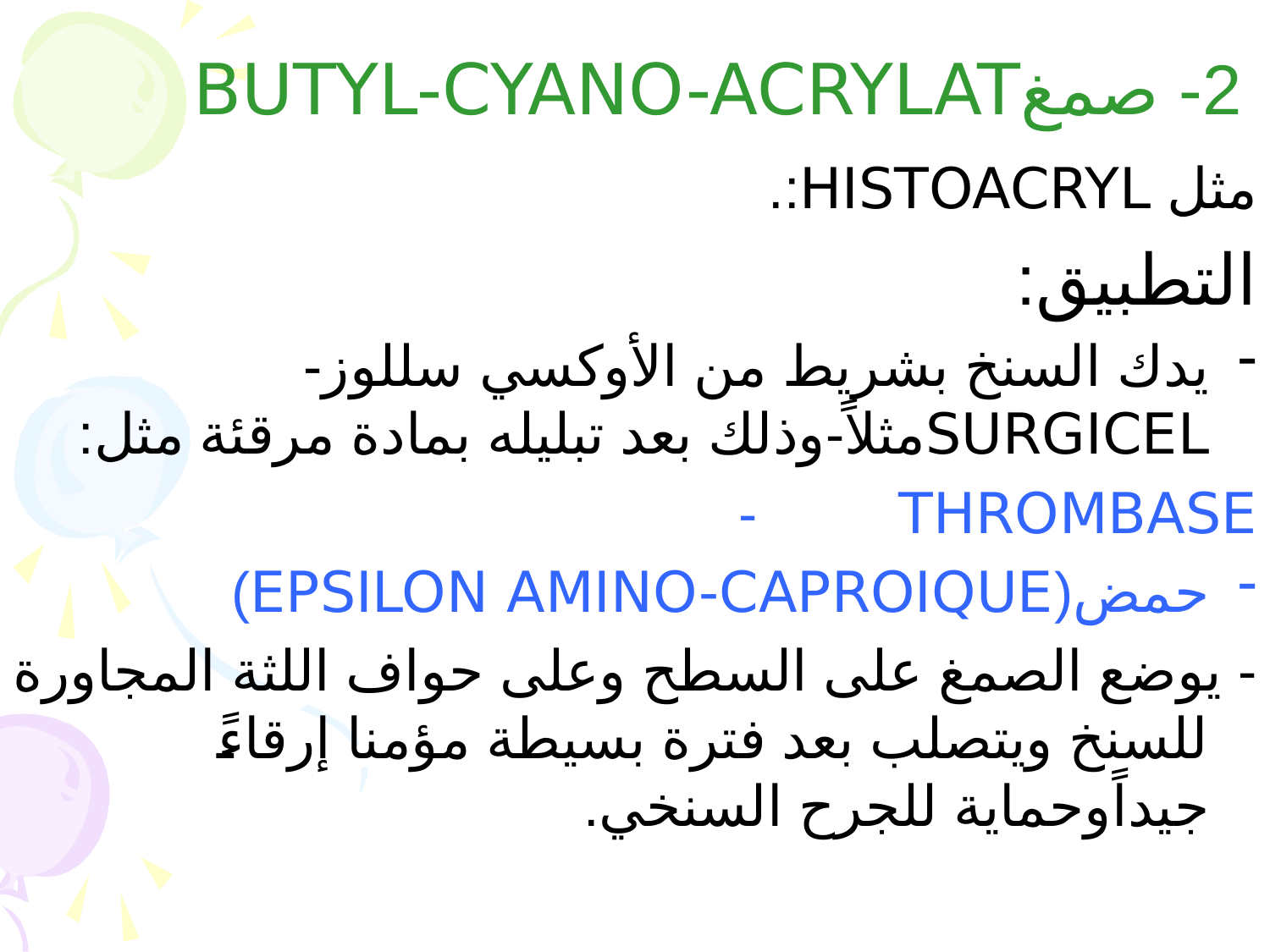

# 2- صمغBUTYL-CYANO-ACRYLAT
مثل HISTOACRYL:.
التطبيق:
يدك السنخ بشريط من الأوكسي سللوز- SURGICELمثلاً-وذلك بعد تبليله بمادة مرقئة مثل:
THROMBASE         -
حمض(EPSILON AMINO-CAPROIQUE)
- يوضع الصمغ على السطح وعلى حواف اللثة المجاورة للسنخ ويتصلب بعد فترة بسيطة مؤمنا إرقاءً جيداًوحماية للجرح السنخي.